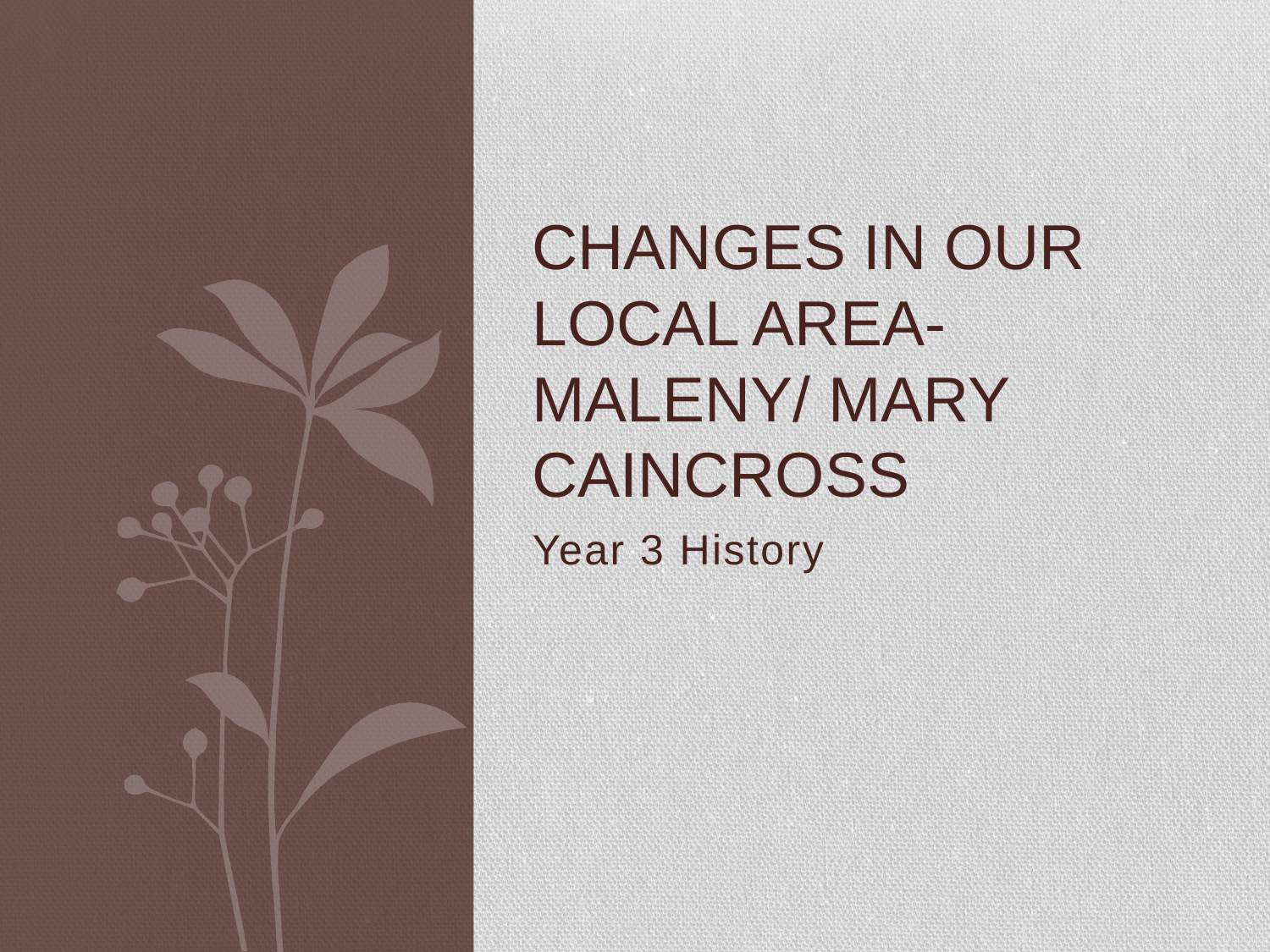

# Changes in Our local area- Maleny/ Mary caincross
Year 3 History